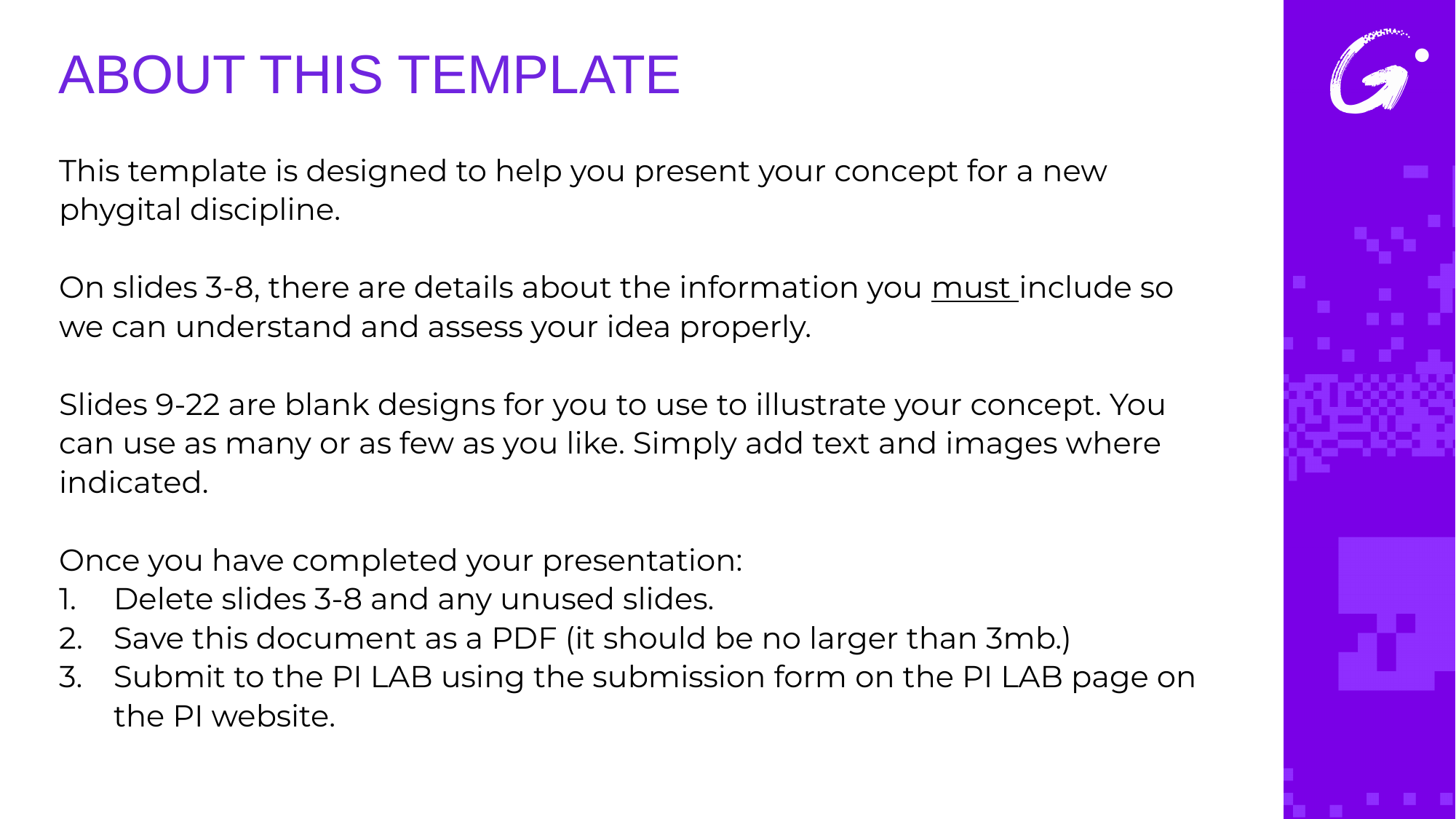

ABOUT THIS TEMPLATE
This template is designed to help you present your concept for a new phygital discipline.

On slides 3-8, there are details about the information you must include so we can understand and assess your idea properly.

Slides 9-22 are blank designs for you to use to illustrate your concept. You can use as many or as few as you like. Simply add text and images where indicated.

Once you have completed your presentation:
Delete slides 3-8 and any unused slides.
Save this document as a PDF (it should be no larger than 3mb.)
Submit to the PI LAB using the submission form on the PI LAB page on the PI website.